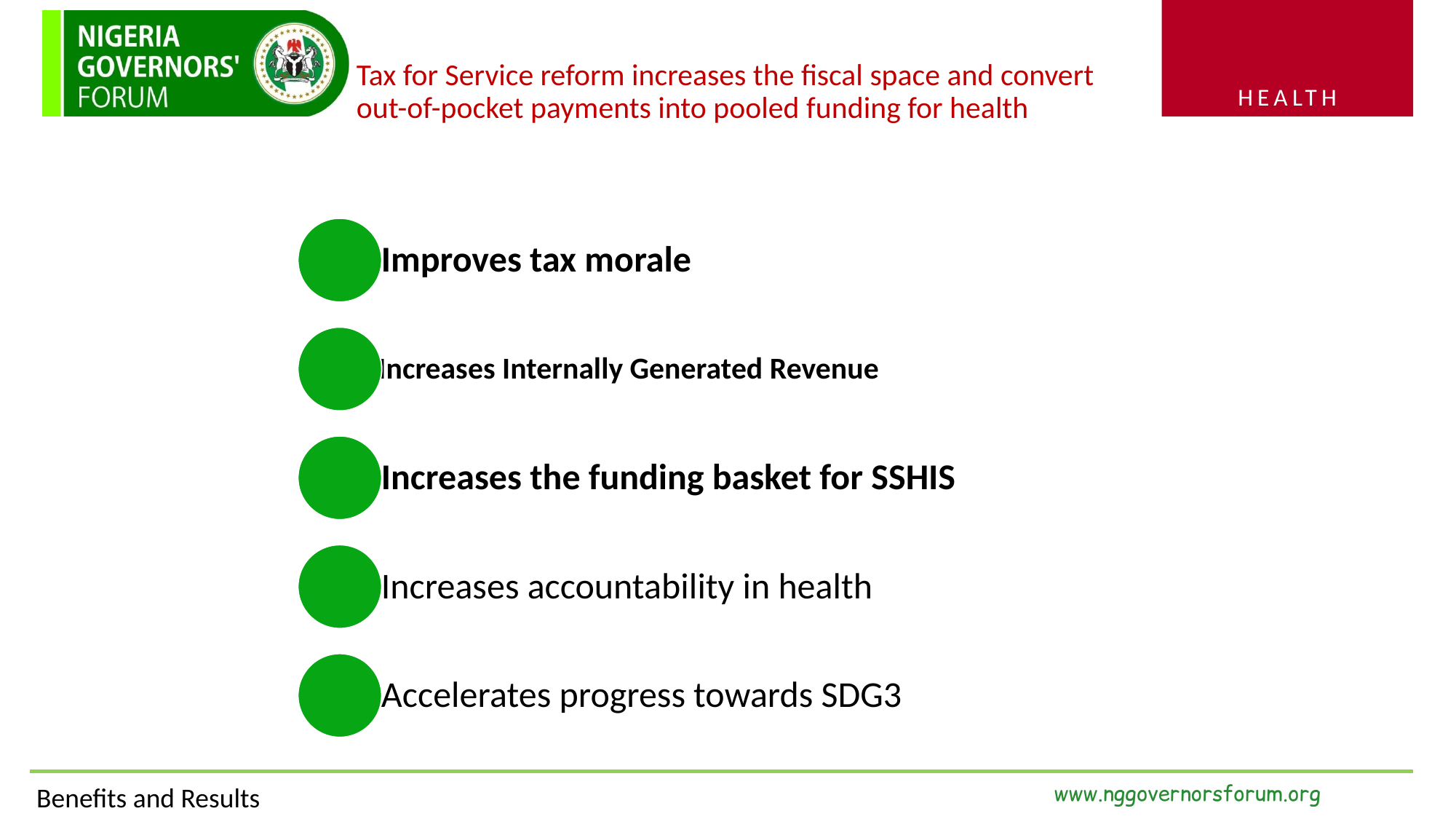

# Tax for Service reform increases the fiscal space and convert out-of-pocket payments into pooled funding for health
Improves tax morale
Increases Internally Generated Revenue
Increases the funding basket for SSHIS
Increases accountability in health
Accelerates progress towards SDG3
Benefits and Results